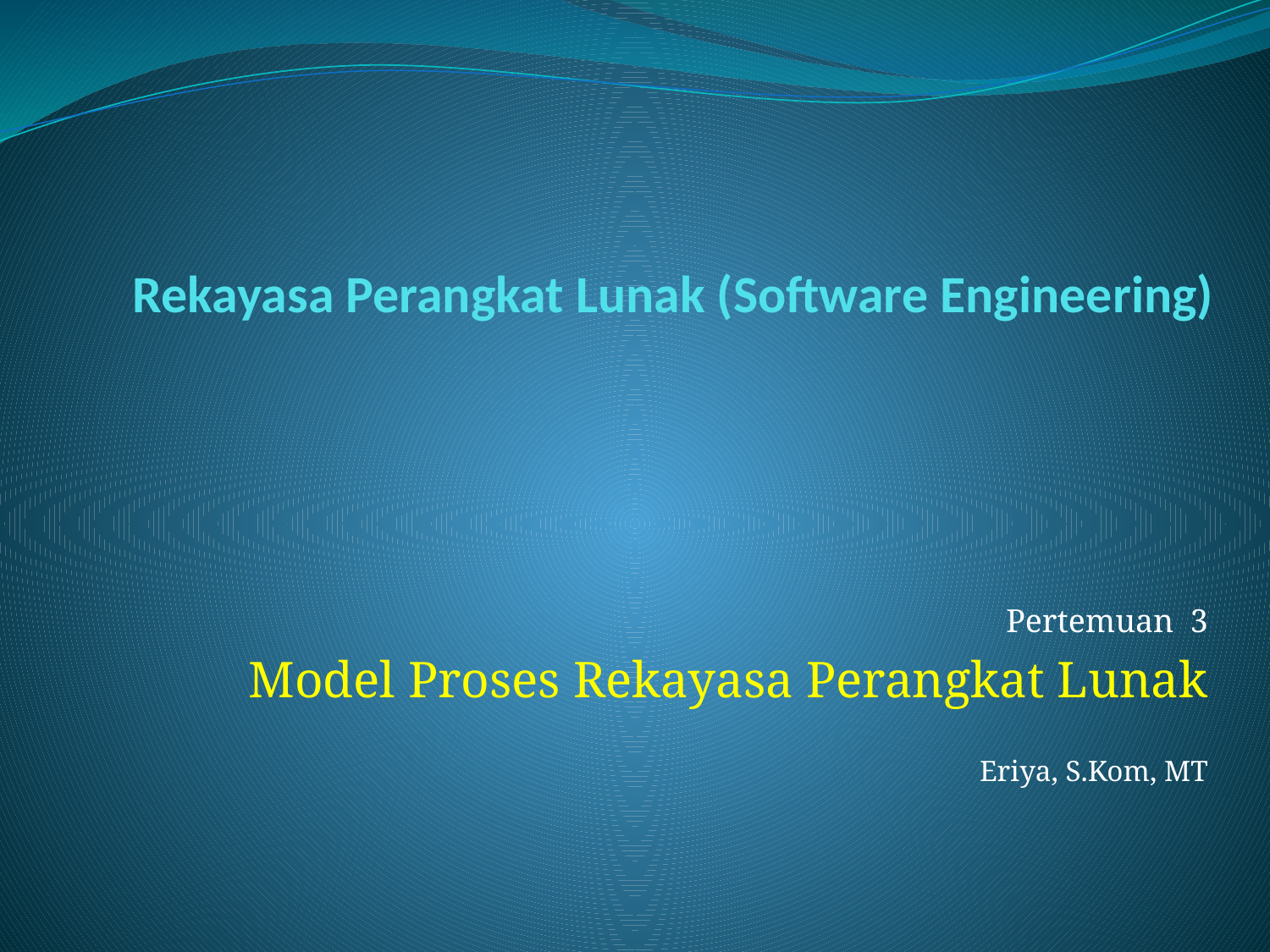

# Rekayasa Perangkat Lunak (Software Engineering)

Pertemuan  3
Model Proses Rekayasa Perangkat Lunak

Eriya, S.Kom, MT